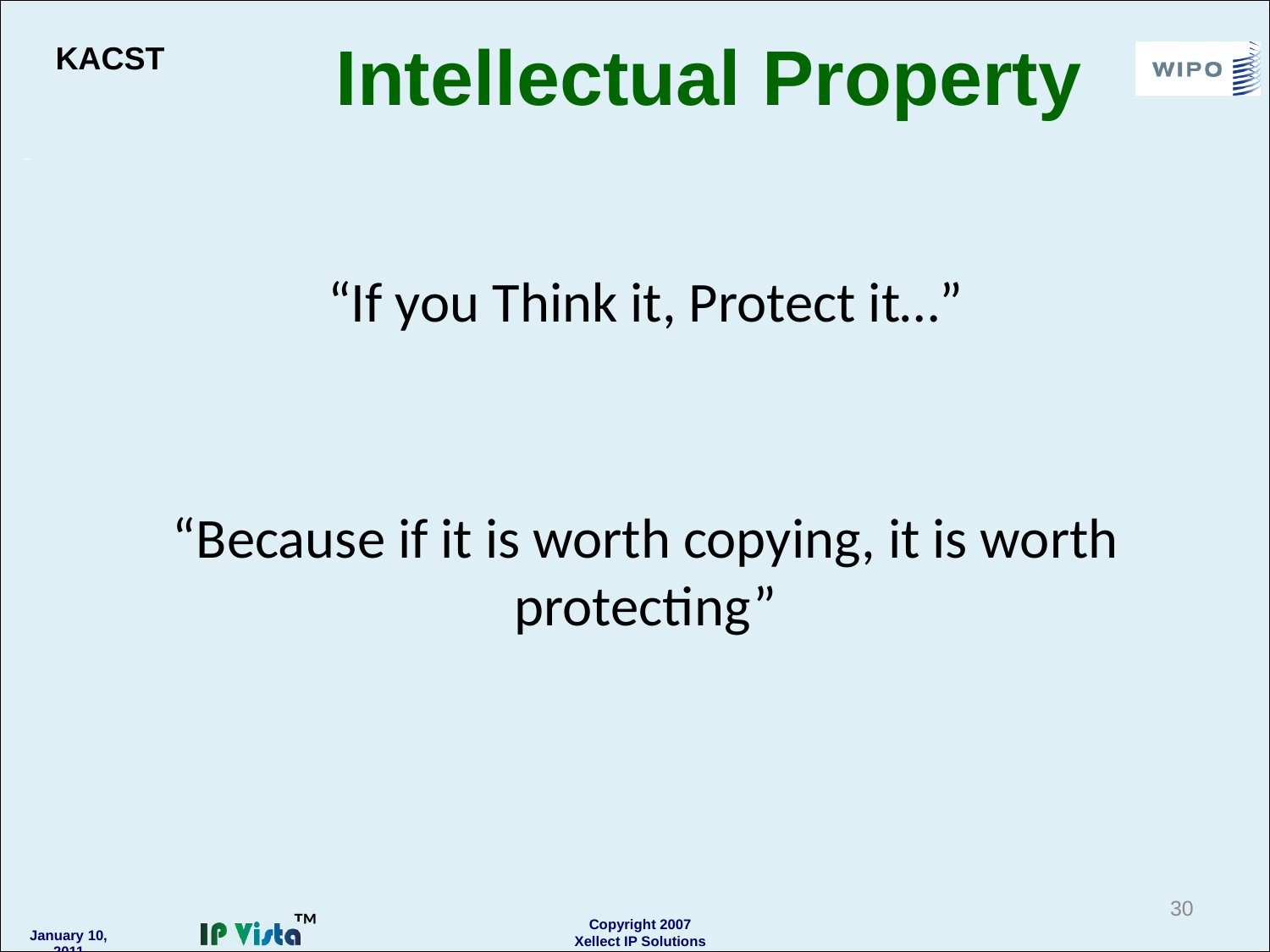

Intellectual Property
KACST

“If you Think it, Protect it…”

“Because if it is worth copying, it is worth protecting”
30